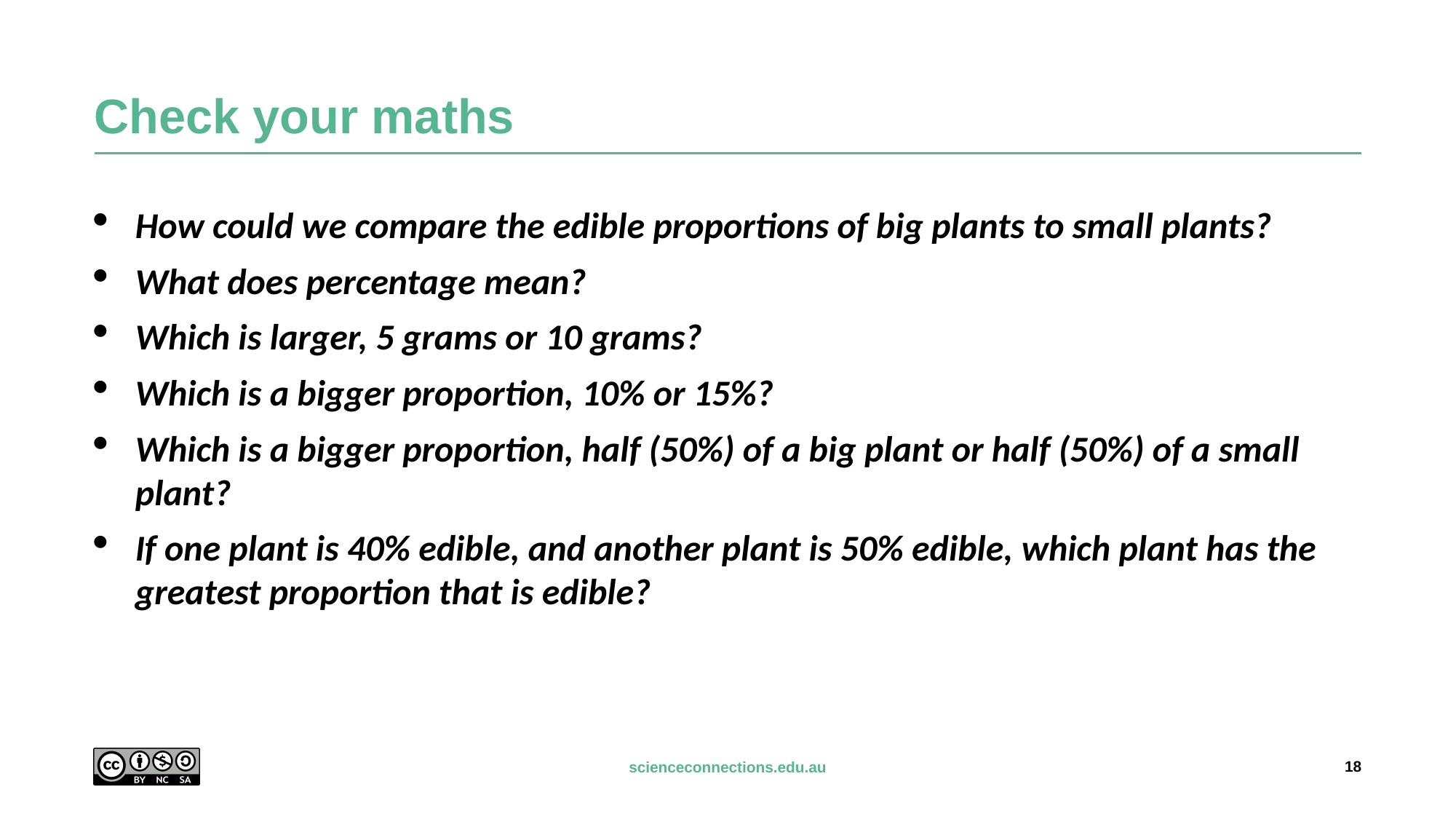

# Check your maths
How could we compare the edible proportions of big plants to small plants?
What does percentage mean?
Which is larger, 5 grams or 10 grams?
Which is a bigger proportion, 10% or 15%?
Which is a bigger proportion, half (50%) of a big plant or half (50%) of a small plant?
If one plant is 40% edible, and another plant is 50% edible, which plant has the greatest proportion that is edible?

18
scienceconnections.edu.au